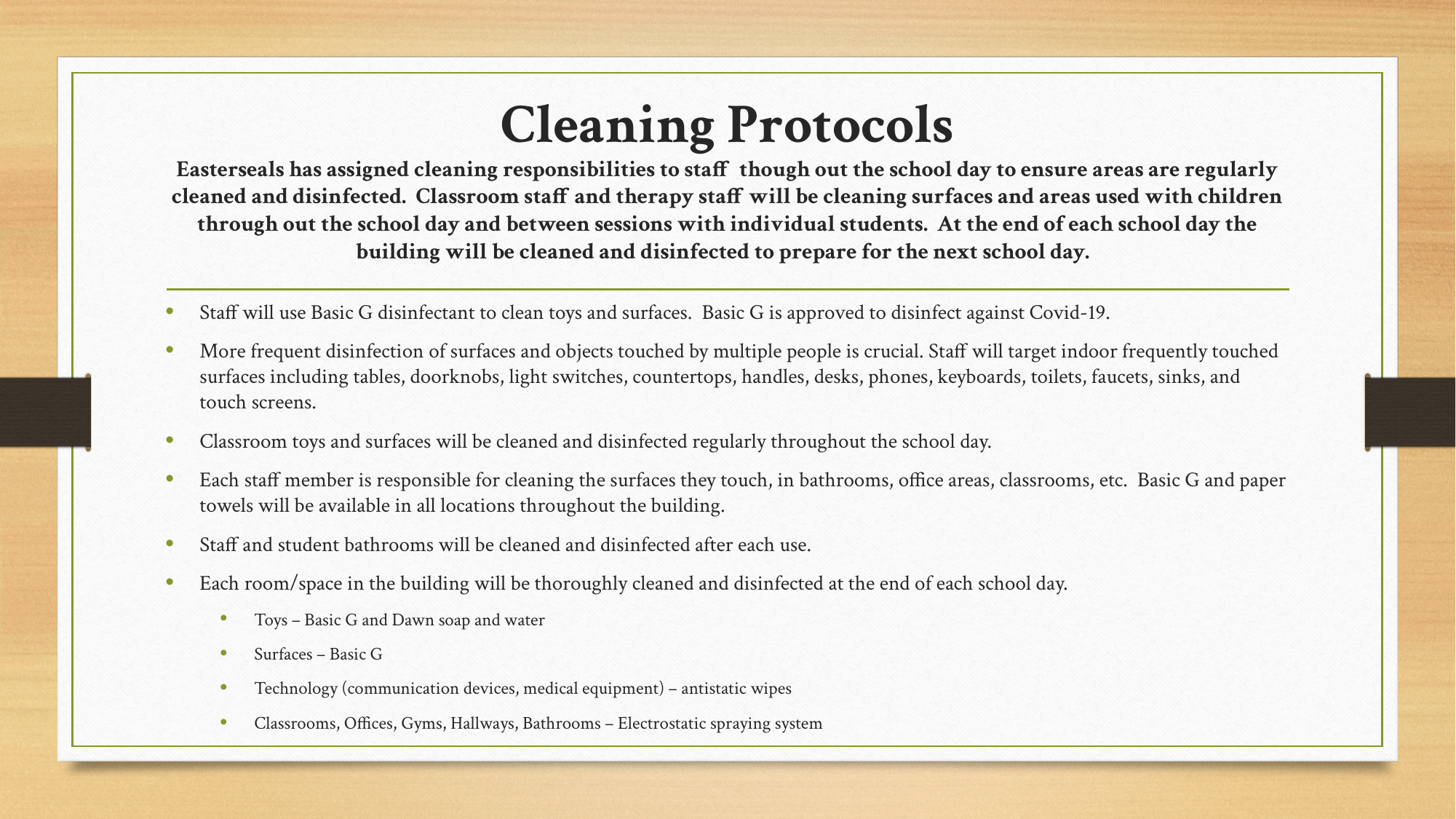

# Cleaning Protocols Easterseals has assigned cleaning responsibilities to staff  though out the school day to ensure areas are regularly cleaned and disinfected.  Classroom staff and therapy staff will be cleaning surfaces and areas used with children through out the school day and between sessions with individual students.  At the end of each school day the building will be cleaned and disinfected to prepare for the next school day.
Staff will use Basic G disinfectant to clean toys and surfaces.  Basic G is approved to disinfect against Covid-19.
More frequent disinfection of surfaces and objects touched by multiple people is crucial. Staff will target indoor frequently touched surfaces including tables, doorknobs, light switches, countertops, handles, desks, phones, keyboards, toilets, faucets, sinks, and touch screens.
Classroom toys and surfaces will be cleaned and disinfected regularly throughout the school day.
Each staff member is responsible for cleaning the surfaces they touch, in bathrooms, office areas, classrooms, etc.  Basic G and paper towels will be available in all locations throughout the building.
Staff and student bathrooms will be cleaned and disinfected after each use.
Each room/space in the building will be thoroughly cleaned and disinfected at the end of each school day.
Toys – Basic G and Dawn soap and water
Surfaces – Basic G
Technology (communication devices, medical equipment) – antistatic wipes
Classrooms, Offices, Gyms, Hallways, Bathrooms – Electrostatic spraying system